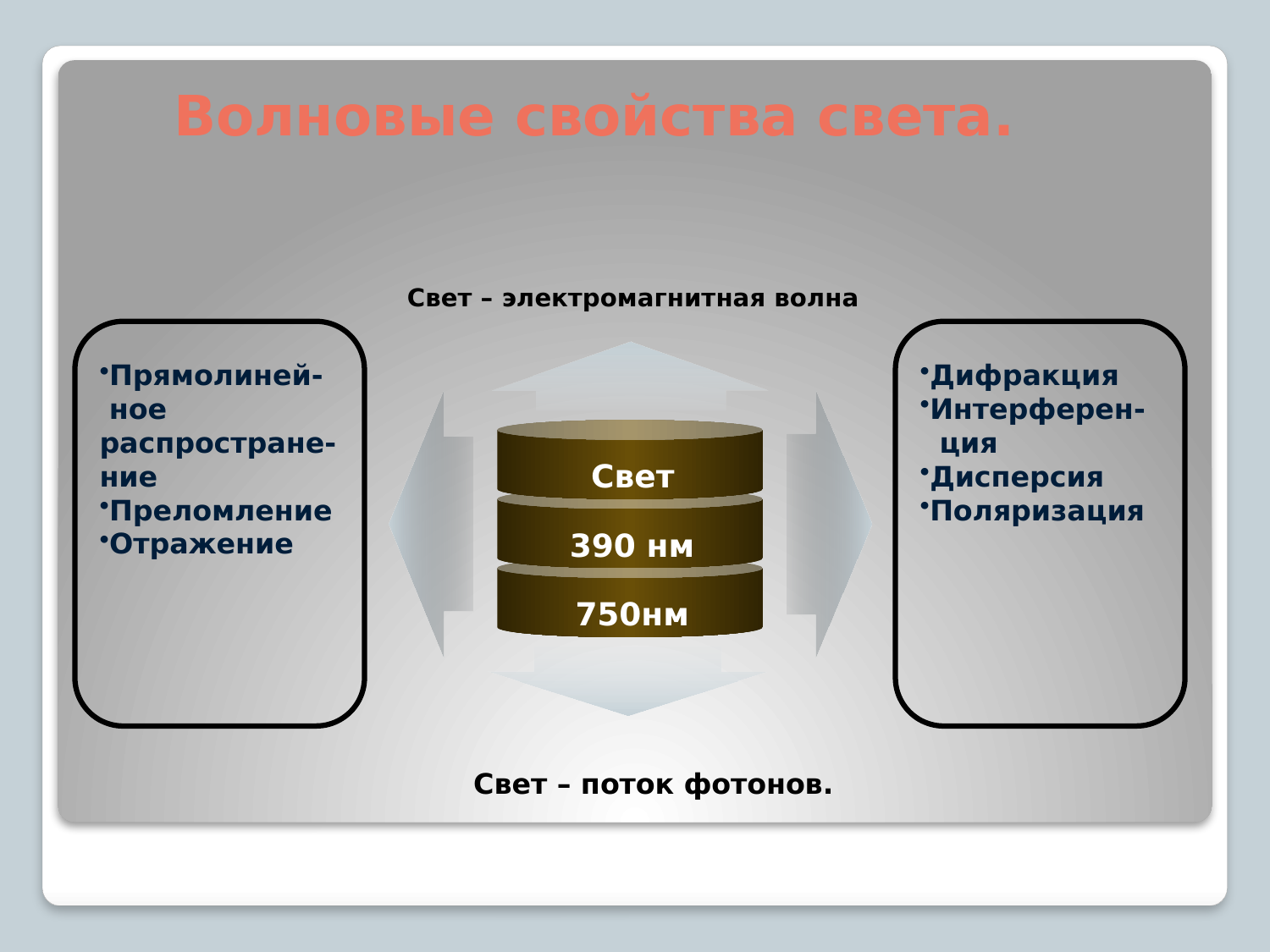

# Волновые свойства света.

Свет – электромагнитная волна

Прямолиней-
 ное    распростране-
ние
Преломление
Отражение

Дифракция
Интерферен-
  ция
Дисперсия
Поляризация

Свет

390 нм

750нм

Свет – поток фотонов.